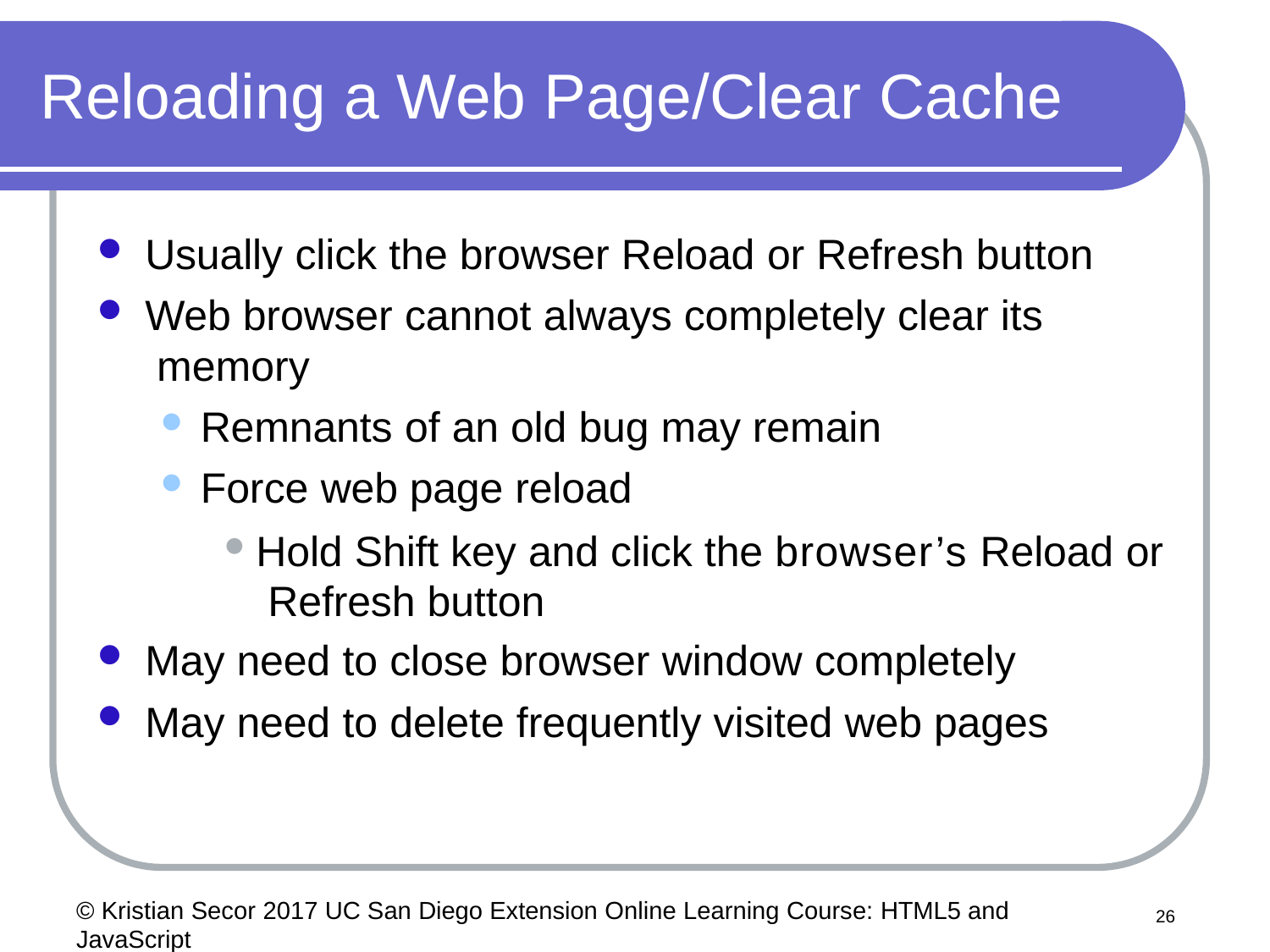

# Reloading a Web Page/Clear Cache
Usually click the browser Reload or Refresh button
Web browser cannot always completely clear its  memory
Remnants of an old bug may remain
Force web page reload
Hold Shift key and click the browser’s Reload or  Refresh button
May need to close browser window completely
May need to delete frequently visited web pages
© Kristian Secor 2017 UC San Diego Extension Online Learning Course: HTML5 and JavaScript
26